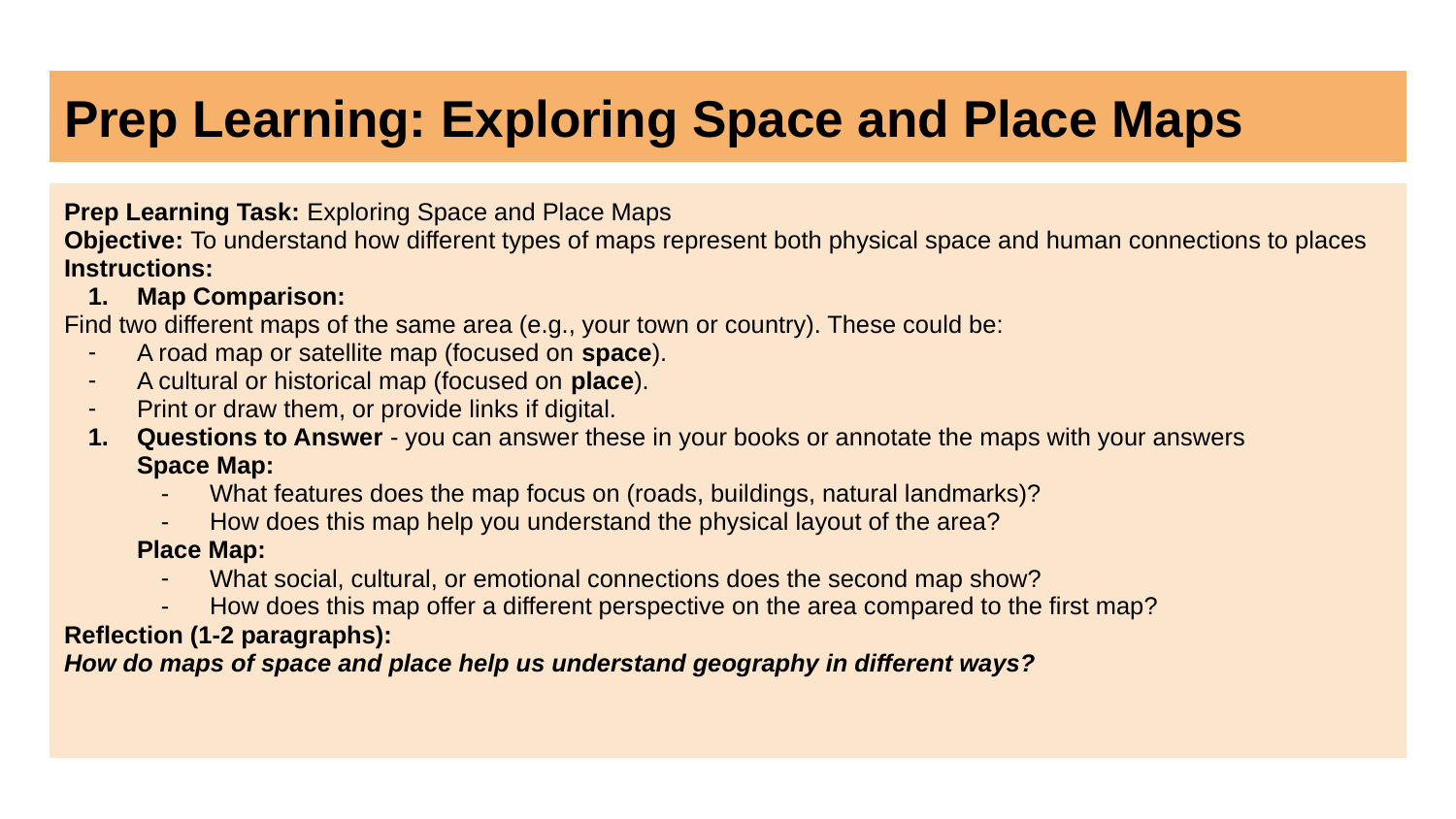

# Prep Learning: Exploring Space and Place Maps
Prep Learning Task: Exploring Space and Place Maps
Objective: To understand how different types of maps represent both physical space and human connections to places
Instructions:
Map Comparison:
Find two different maps of the same area (e.g., your town or country). These could be:
A road map or satellite map (focused on space).
A cultural or historical map (focused on place).
Print or draw them, or provide links if digital.
Questions to Answer - you can answer these in your books or annotate the maps with your answers
Space Map:
What features does the map focus on (roads, buildings, natural landmarks)?
How does this map help you understand the physical layout of the area?
Place Map:
What social, cultural, or emotional connections does the second map show?
How does this map offer a different perspective on the area compared to the first map?
Reflection (1-2 paragraphs):
How do maps of space and place help us understand geography in different ways?